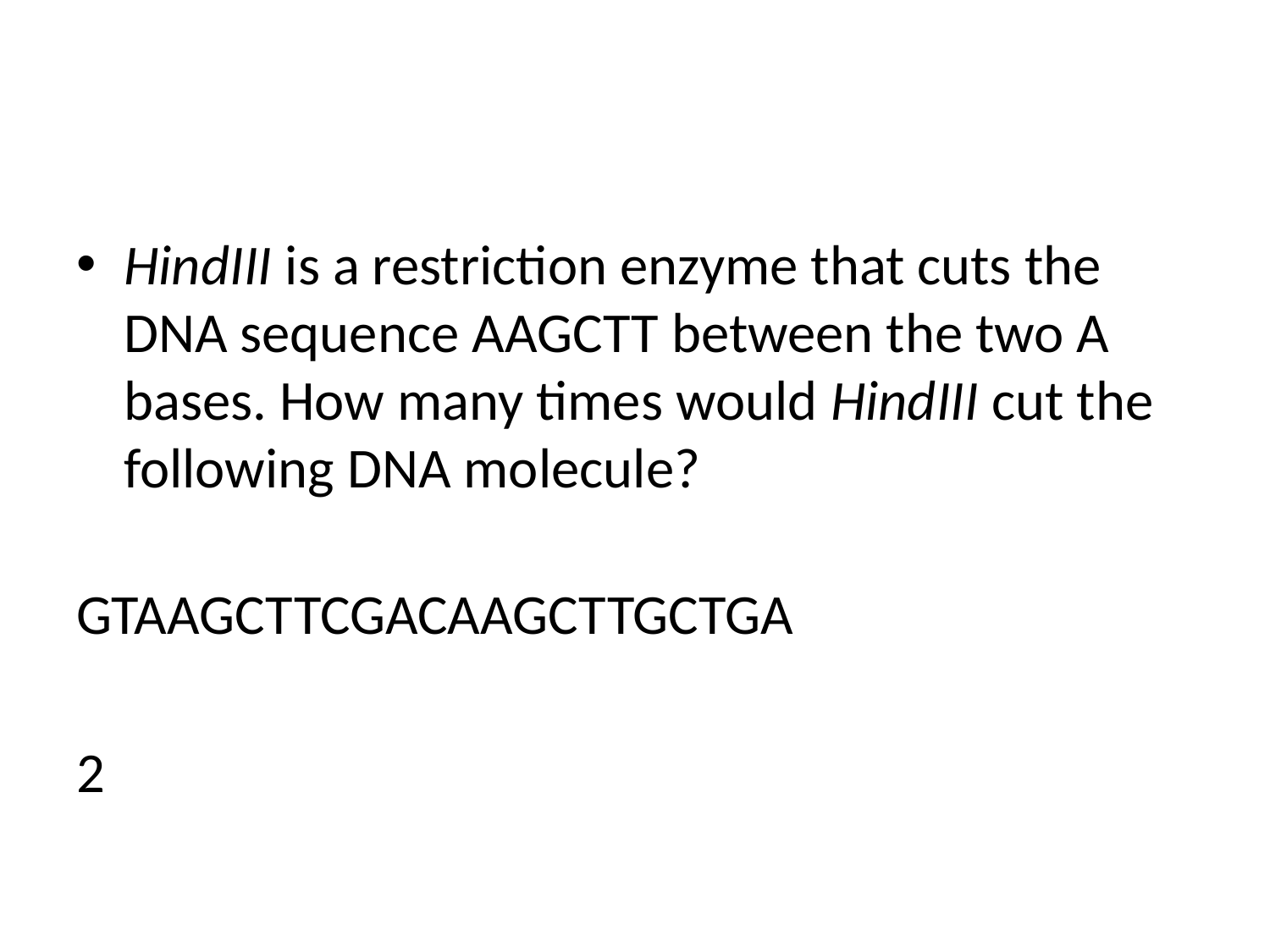

#
HindIII is a restriction enzyme that cuts the DNA sequence AAGCTT between the two A bases. How many times would HindIII cut the following DNA molecule?
GTAAGCTTCGACAAGCTTGCTGA

2